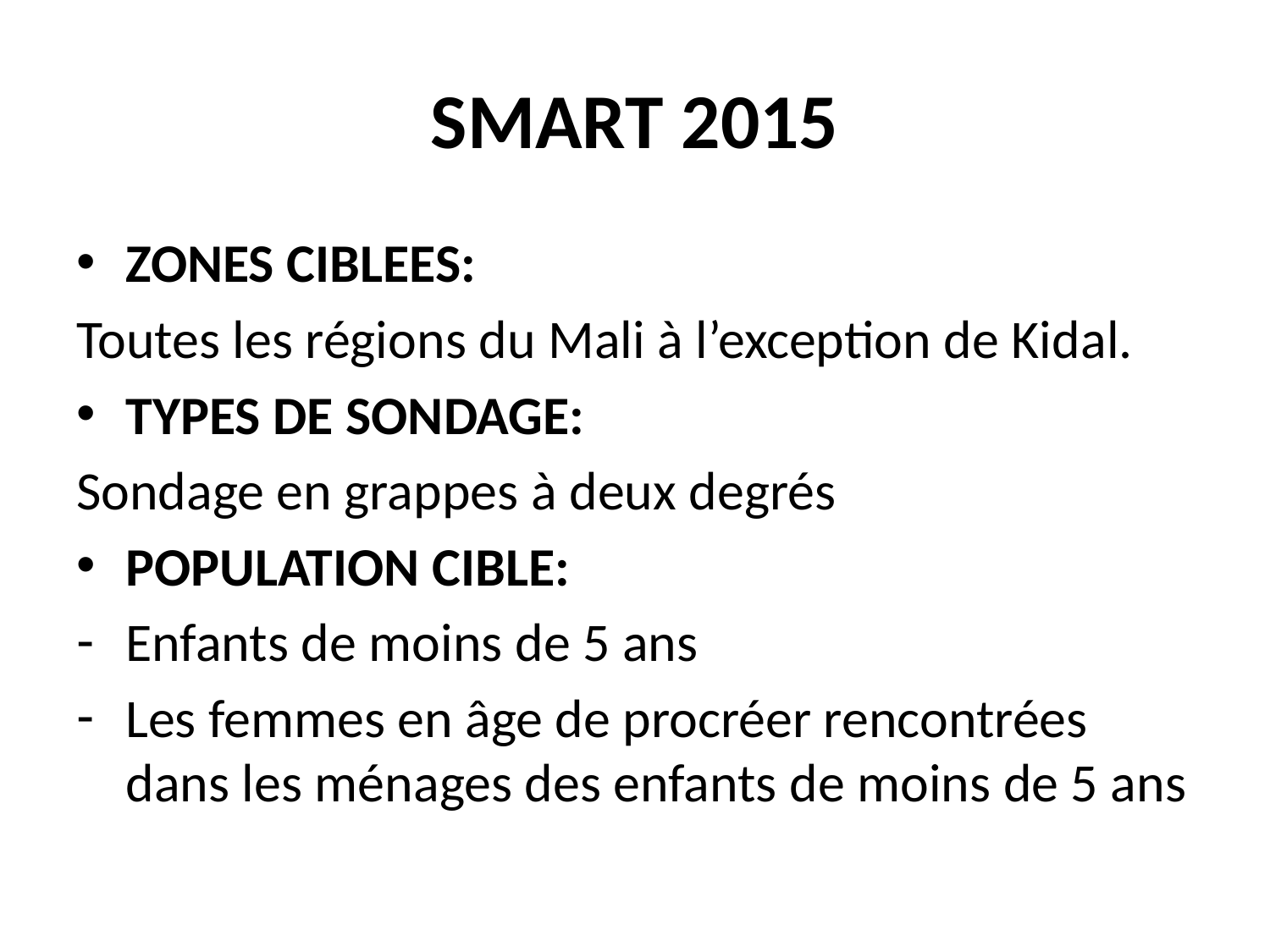

# SMART 2015
ZONES CIBLEES:
Toutes les régions du Mali à l’exception de Kidal.
TYPES DE SONDAGE:
Sondage en grappes à deux degrés
POPULATION CIBLE:
Enfants de moins de 5 ans
Les femmes en âge de procréer rencontrées dans les ménages des enfants de moins de 5 ans